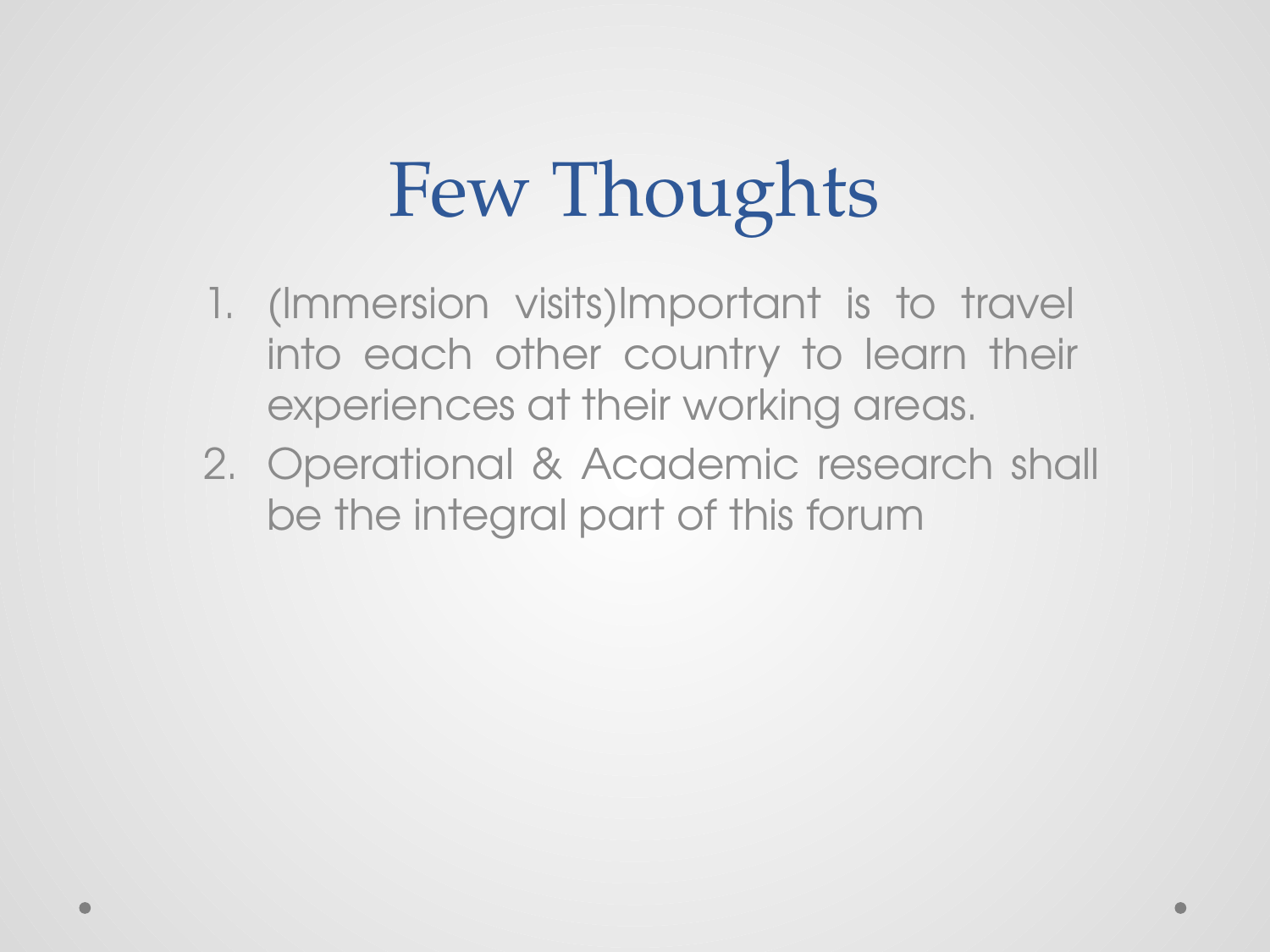

# Few Thoughts
(Immersion visits)Important is to travel  into each other country to learn their  experiences at their working areas.
Operational & Academic research shall be the integral part of this forum